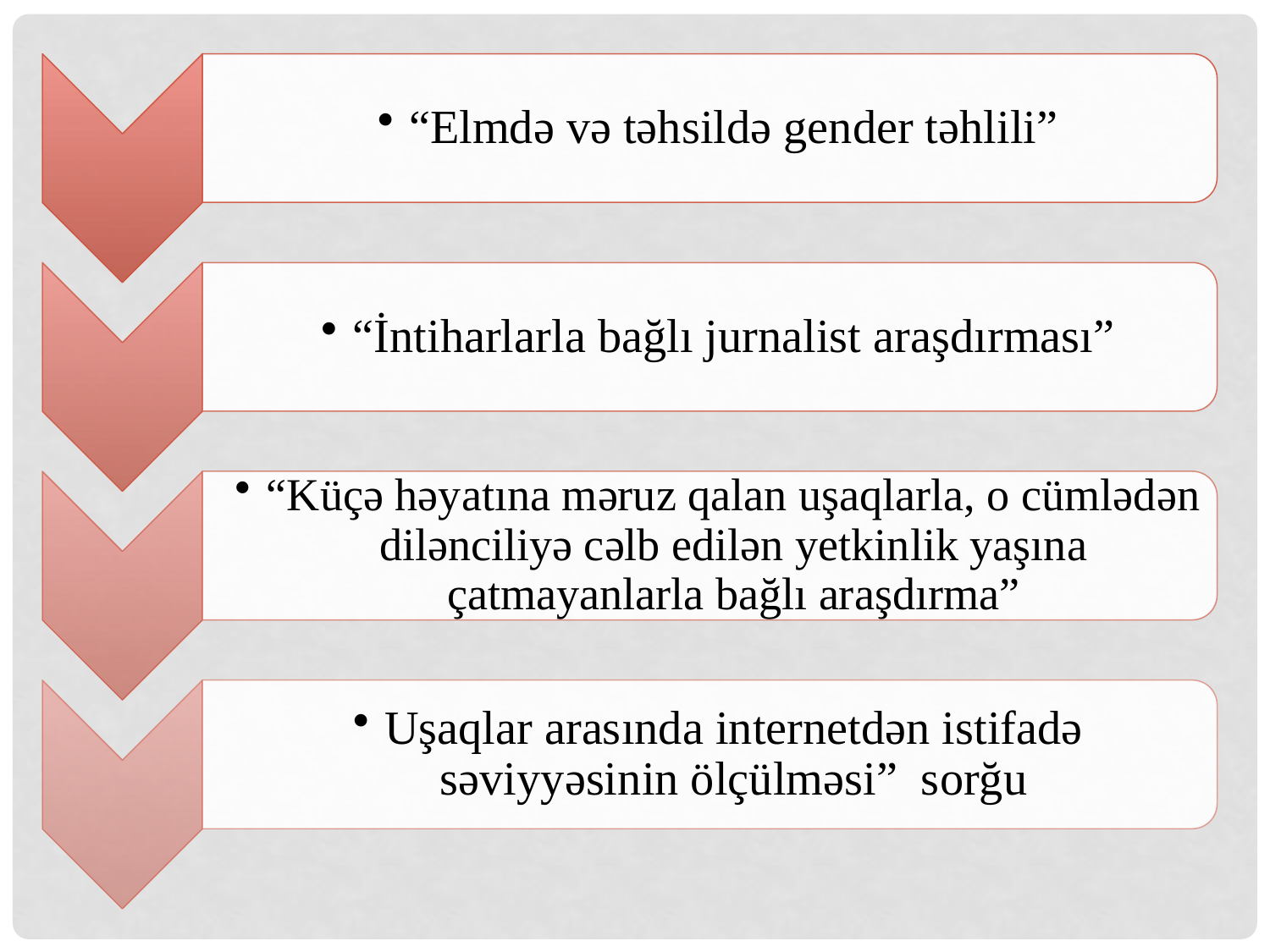

“Elmdə və təhsildə gender təhlili”

“İntiharlarla bağlı jurnalist araşdırması”

“Küçə həyatına məruz qalan uşaqlarla, o cümlədən dilənciliyə cəlb edilən yetkinlik yaşına çatmayanlarla bağlı araşdırma”

Uşaqlar arasında internetdən istifadə səviyyəsinin ölçülməsi”  sorğu